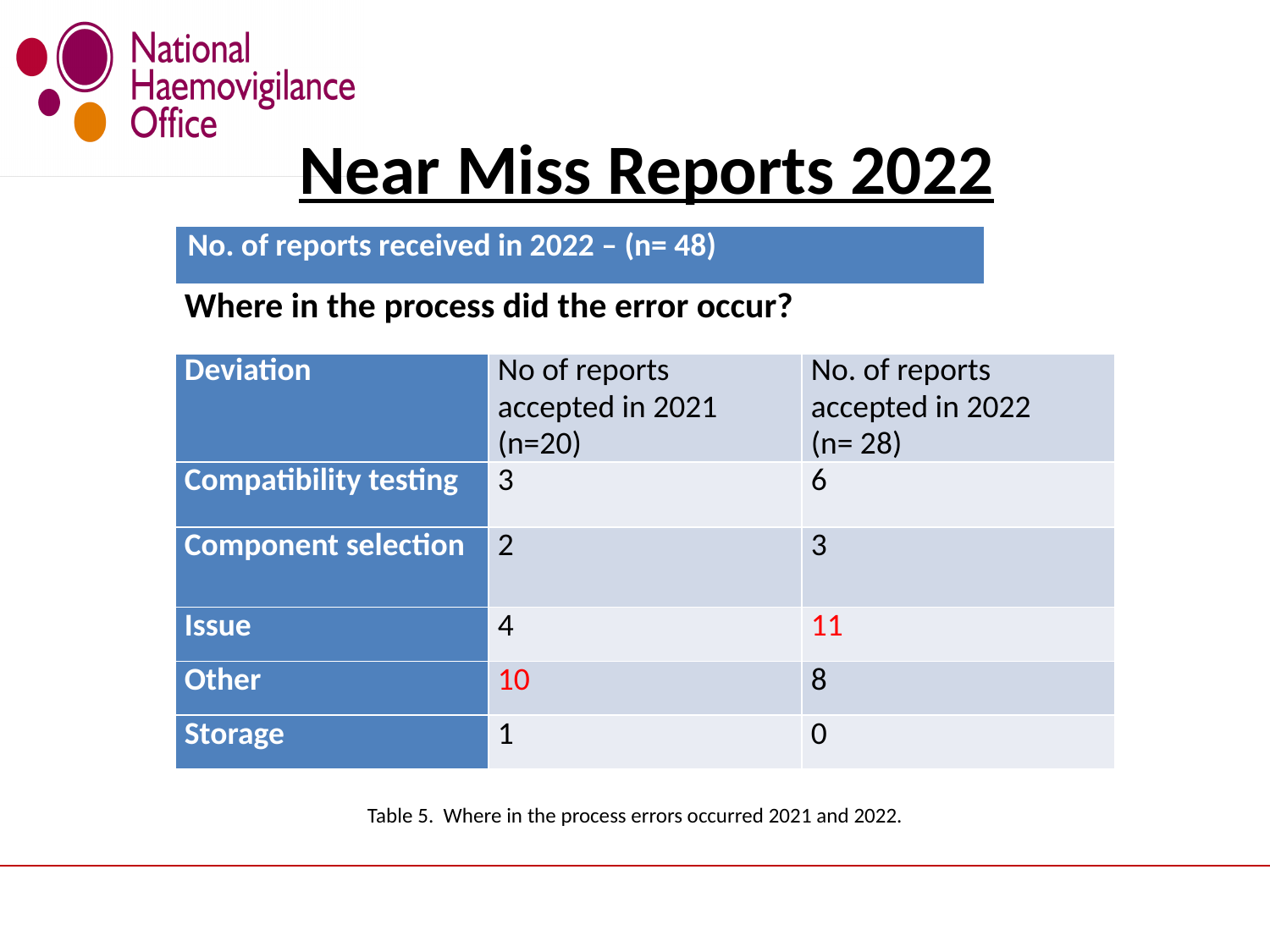

# Near Miss Reports 2022
| No. of reports received in 2022 – (n= 48) |
| --- |
| Where in the process did the error occur? |  |  |
| --- | --- | --- |
| Deviation | No of reports accepted in 2021 (n=20) | No. of reports accepted in 2022 (n= 28) |
| Compatibility testing | 3 | 6 |
| Component selection | 2 | 3 |
| Issue | 4 | 11 |
| Other | 10 | 8 |
| Storage | 1 | 0 |
Table 5.  Where in the process errors occurred 2021 and 2022.